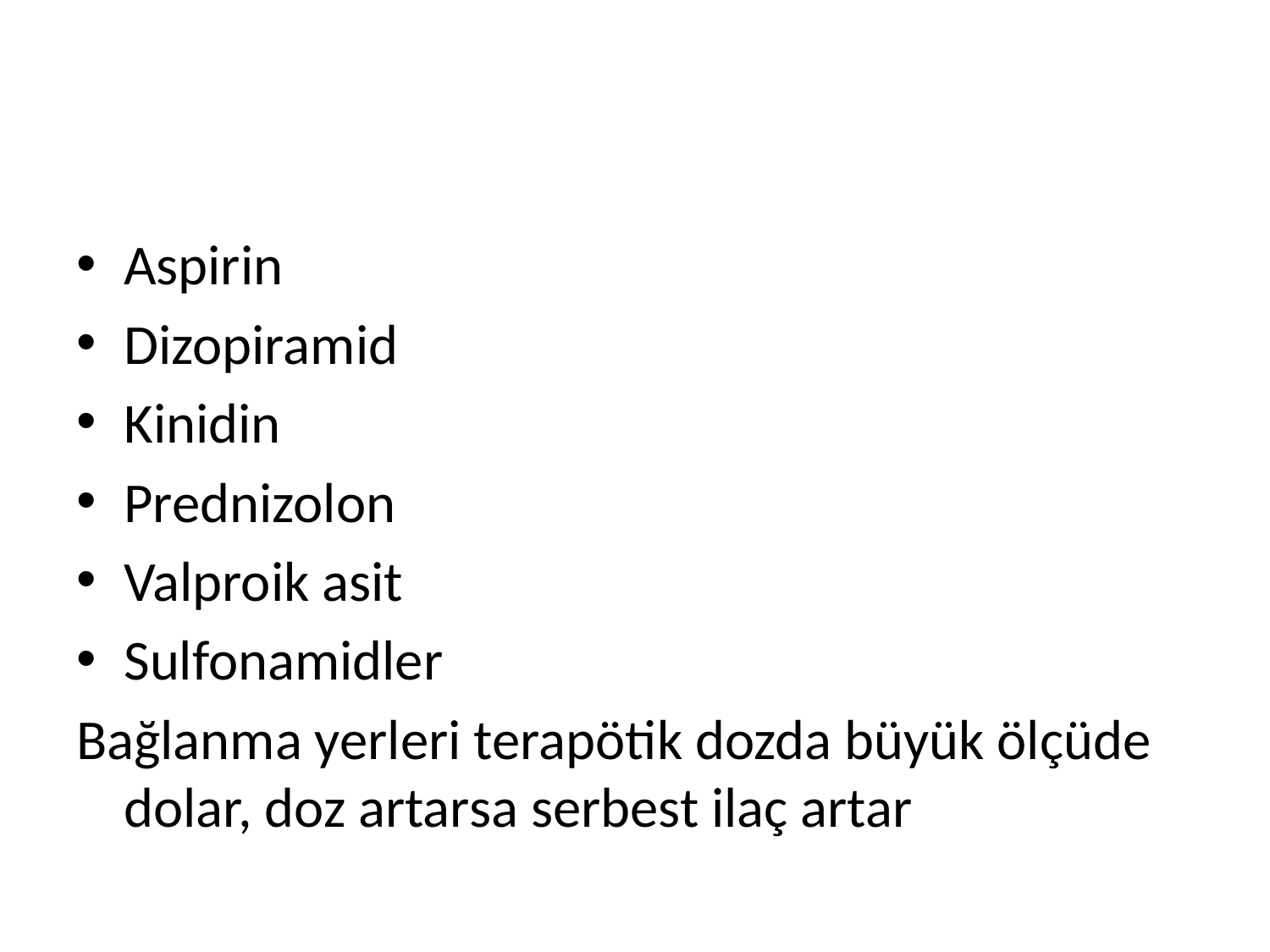

Aspirin
Dizopiramid
Kinidin
Prednizolon
Valproik asit
Sulfonamidler
Bağlanma yerleri terapötik dozda büyük ölçüde dolar, doz artarsa serbest ilaç artar